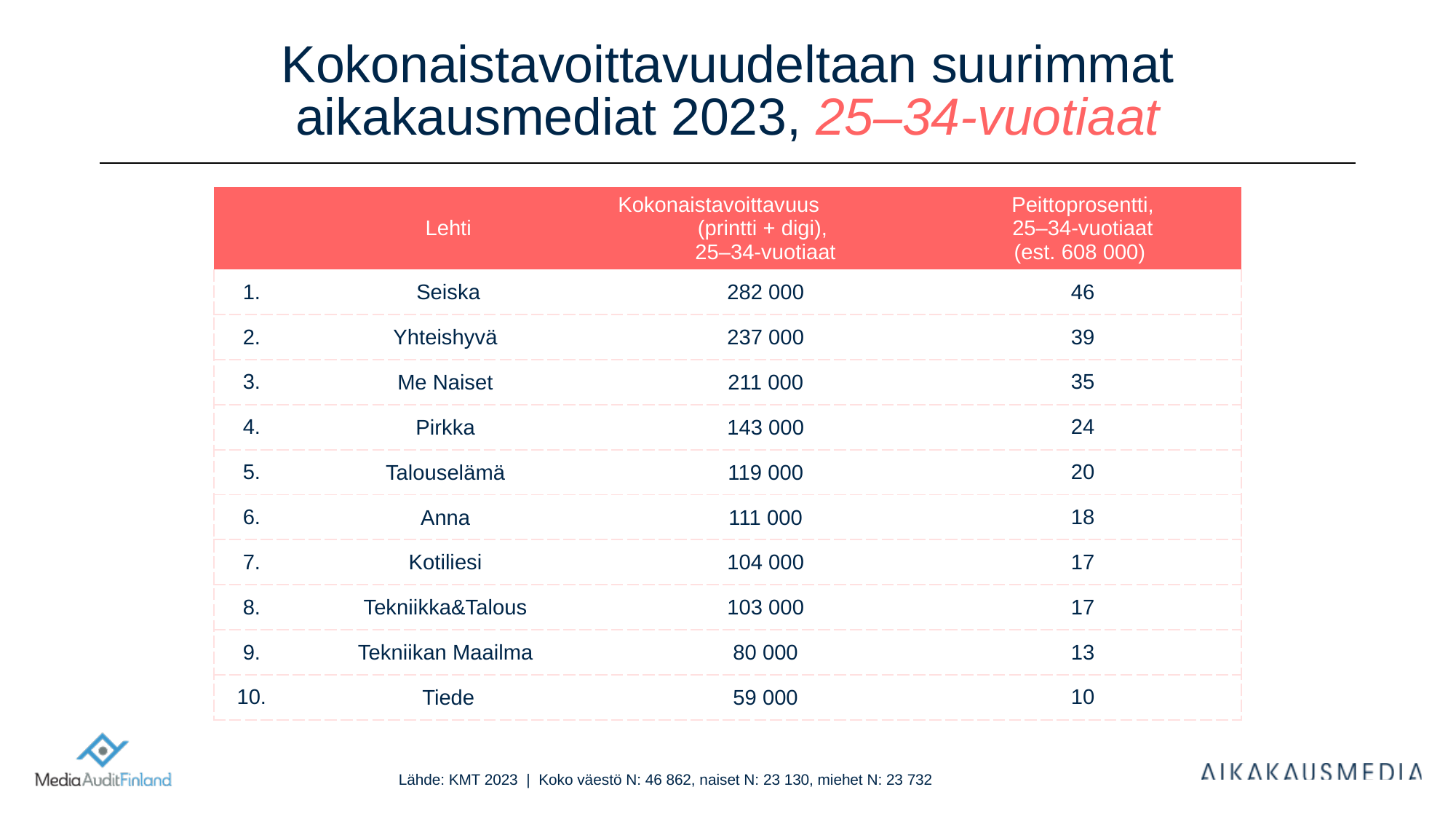

# Kokonaistavoittavuudeltaan suurimmat aikakausmediat 2023, 25–34-vuotiaat
|  | Lehti | Kokonaistavoittavuus (printti + digi), 25–34-vuotiaat | Peittoprosentti, 25–34-vuotiaat (est. 608 000) |
| --- | --- | --- | --- |
| 1. | Seiska | 282 000 | 46 |
| 2. | Yhteishyvä | 237 000 | 39 |
| 3. | Me Naiset | 211 000 | 35 |
| 4. | Pirkka | 143 000 | 24 |
| 5. | Talouselämä | 119 000 | 20 |
| 6. | Anna | 111 000 | 18 |
| 7. | Kotiliesi | 104 000 | 17 |
| 8. | Tekniikka&Talous | 103 000 | 17 |
| 9. | Tekniikan Maailma | 80 000 | 13 |
| 10. | Tiede | 59 000 | 10 |